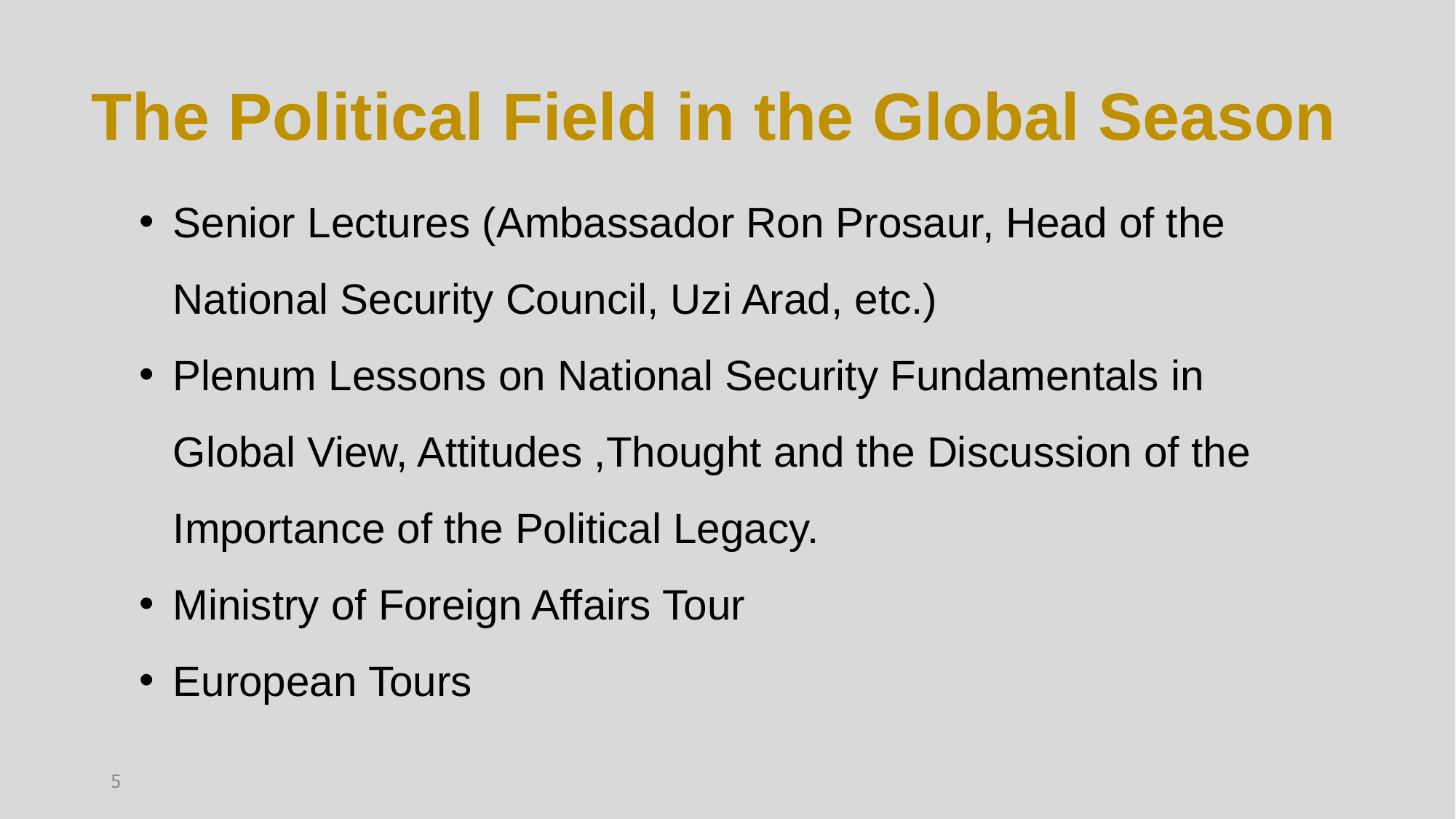

The Political Field in the Global Season

Senior Lectures (Ambassador Ron Prosaur, Head of the National Security Council, Uzi Arad, etc.)
Plenum Lessons on National Security Fundamentals in Global View, Attitudes ,Thought and the Discussion of the Importance of the Political Legacy.
Ministry of Foreign Affairs Tour
European Tours

5